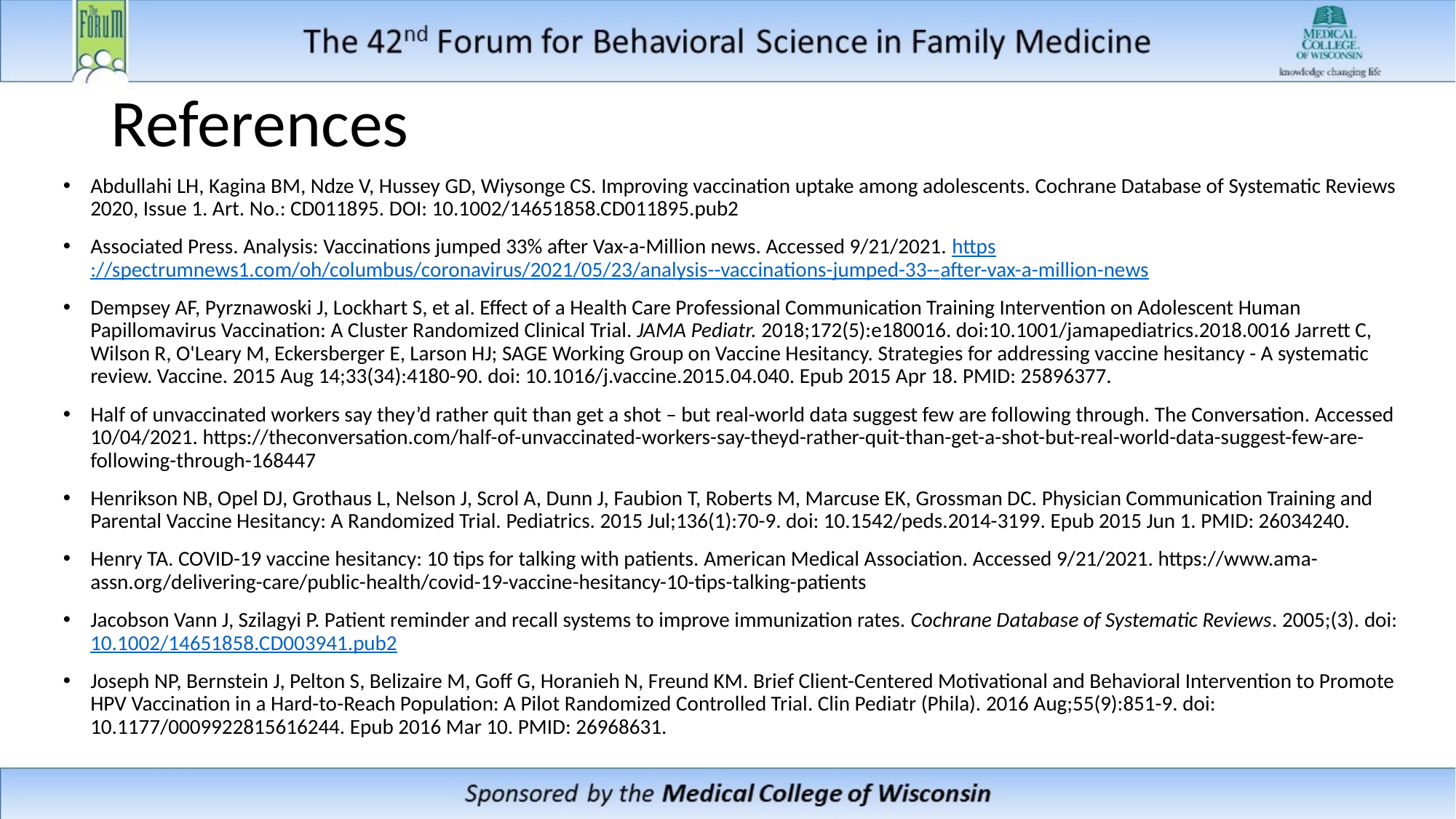

# References
Abdullahi LH, Kagina BM, Ndze V, Hussey GD, Wiysonge CS. Improving vaccination uptake among adolescents. Cochrane Database of Systematic Reviews 2020, Issue 1. Art. No.: CD011895. DOI: 10.1002/14651858.CD011895.pub2
Associated Press. Analysis: Vaccinations jumped 33% after Vax-a-Million news. Accessed 9/21/2021. https://spectrumnews1.com/oh/columbus/coronavirus/2021/05/23/analysis--vaccinations-jumped-33--after-vax-a-million-news
Dempsey AF, Pyrznawoski J, Lockhart S, et al. Effect of a Health Care Professional Communication Training Intervention on Adolescent Human Papillomavirus Vaccination: A Cluster Randomized Clinical Trial. JAMA Pediatr. 2018;172(5):e180016. doi:10.1001/jamapediatrics.2018.0016 Jarrett C, Wilson R, O'Leary M, Eckersberger E, Larson HJ; SAGE Working Group on Vaccine Hesitancy. Strategies for addressing vaccine hesitancy - A systematic review. Vaccine. 2015 Aug 14;33(34):4180-90. doi: 10.1016/j.vaccine.2015.04.040. Epub 2015 Apr 18. PMID: 25896377.
Half of unvaccinated workers say they’d rather quit than get a shot – but real-world data suggest few are following through. The Conversation. Accessed 10/04/2021. https://theconversation.com/half-of-unvaccinated-workers-say-theyd-rather-quit-than-get-a-shot-but-real-world-data-suggest-few-are-following-through-168447
Henrikson NB, Opel DJ, Grothaus L, Nelson J, Scrol A, Dunn J, Faubion T, Roberts M, Marcuse EK, Grossman DC. Physician Communication Training and Parental Vaccine Hesitancy: A Randomized Trial. Pediatrics. 2015 Jul;136(1):70-9. doi: 10.1542/peds.2014-3199. Epub 2015 Jun 1. PMID: 26034240.
Henry TA. COVID-19 vaccine hesitancy: 10 tips for talking with patients. American Medical Association. Accessed 9/21/2021. https://www.ama-assn.org/delivering-care/public-health/covid-19-vaccine-hesitancy-10-tips-talking-patients
Jacobson Vann J, Szilagyi P. Patient reminder and recall systems to improve immunization rates. Cochrane Database of Systematic Reviews. 2005;(3). doi:10.1002/14651858.CD003941.pub2
Joseph NP, Bernstein J, Pelton S, Belizaire M, Goff G, Horanieh N, Freund KM. Brief Client-Centered Motivational and Behavioral Intervention to Promote HPV Vaccination in a Hard-to-Reach Population: A Pilot Randomized Controlled Trial. Clin Pediatr (Phila). 2016 Aug;55(9):851-9. doi: 10.1177/0009922815616244. Epub 2016 Mar 10. PMID: 26968631.